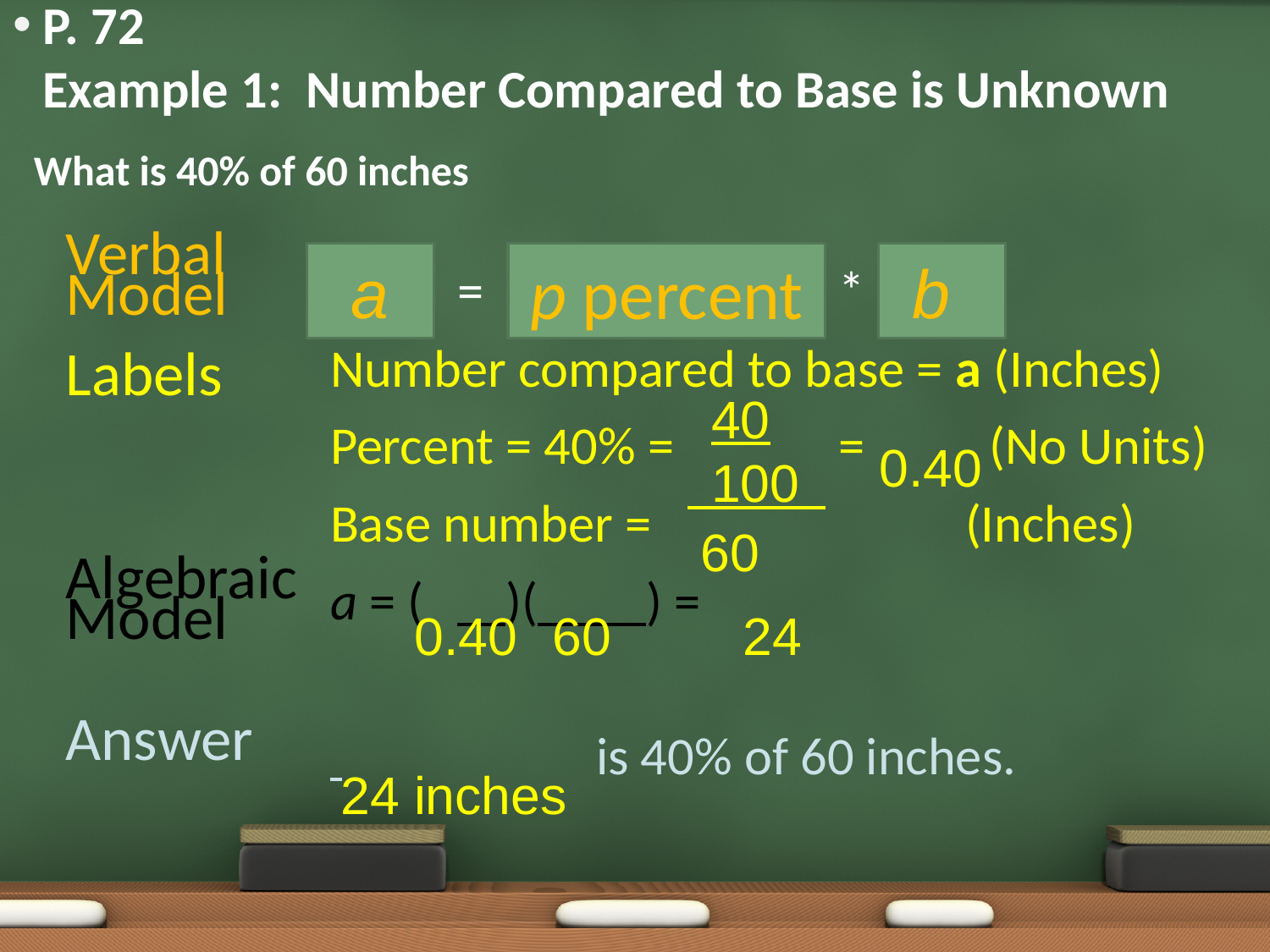

# P. 72 Example 1:  Number Compared to Base is Unknown
What is 40% of 60 inches

Verbal
Model

Labels

Algebraic
Model

Answer

	=			*

Number compared to base = a (Inches)

Percent = 40% = 		= 	  (No Units)

Base number = 		 	(Inches)

a = (	    )(         ) =

 		 is 40% of 60 inches.

a
p percent

b
40
100
0.40
60
0.40
60
24
24 inches